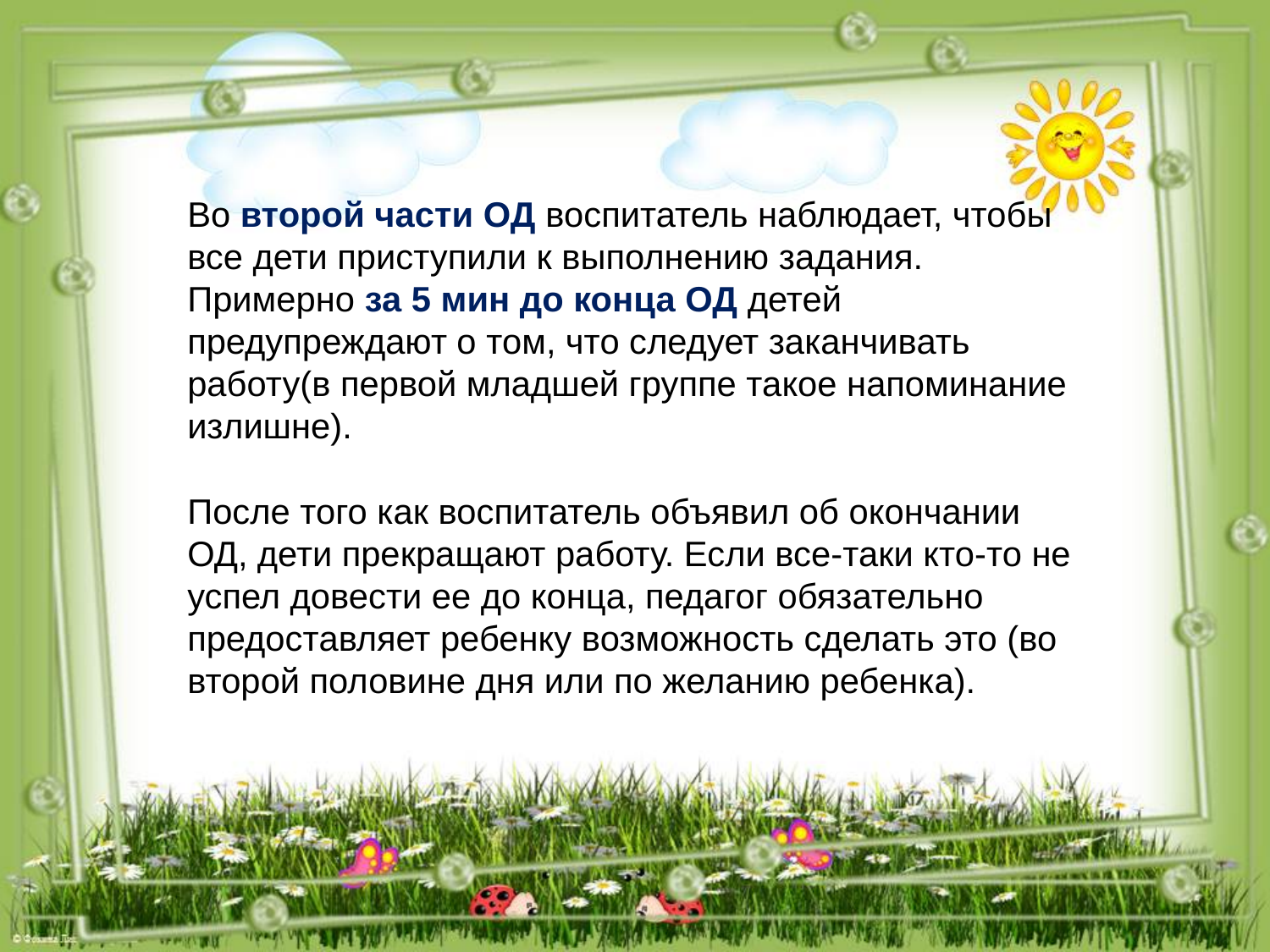

Во второй части ОД воспитатель наблюдает, чтобы все дети приступили к выполнению задания.
Примерно за 5 мин до конца ОД детей предупреждают о том, что следует заканчивать работу(в первой младшей группе такое напоминание излишне).

После того как воспитатель объявил об окончании ОД, дети прекращают работу. Если все-таки кто-то не успел довести ее до конца, педагог обязательно предоставляет ребенку возможность сделать это (во второй половине дня или по желанию ребенка).